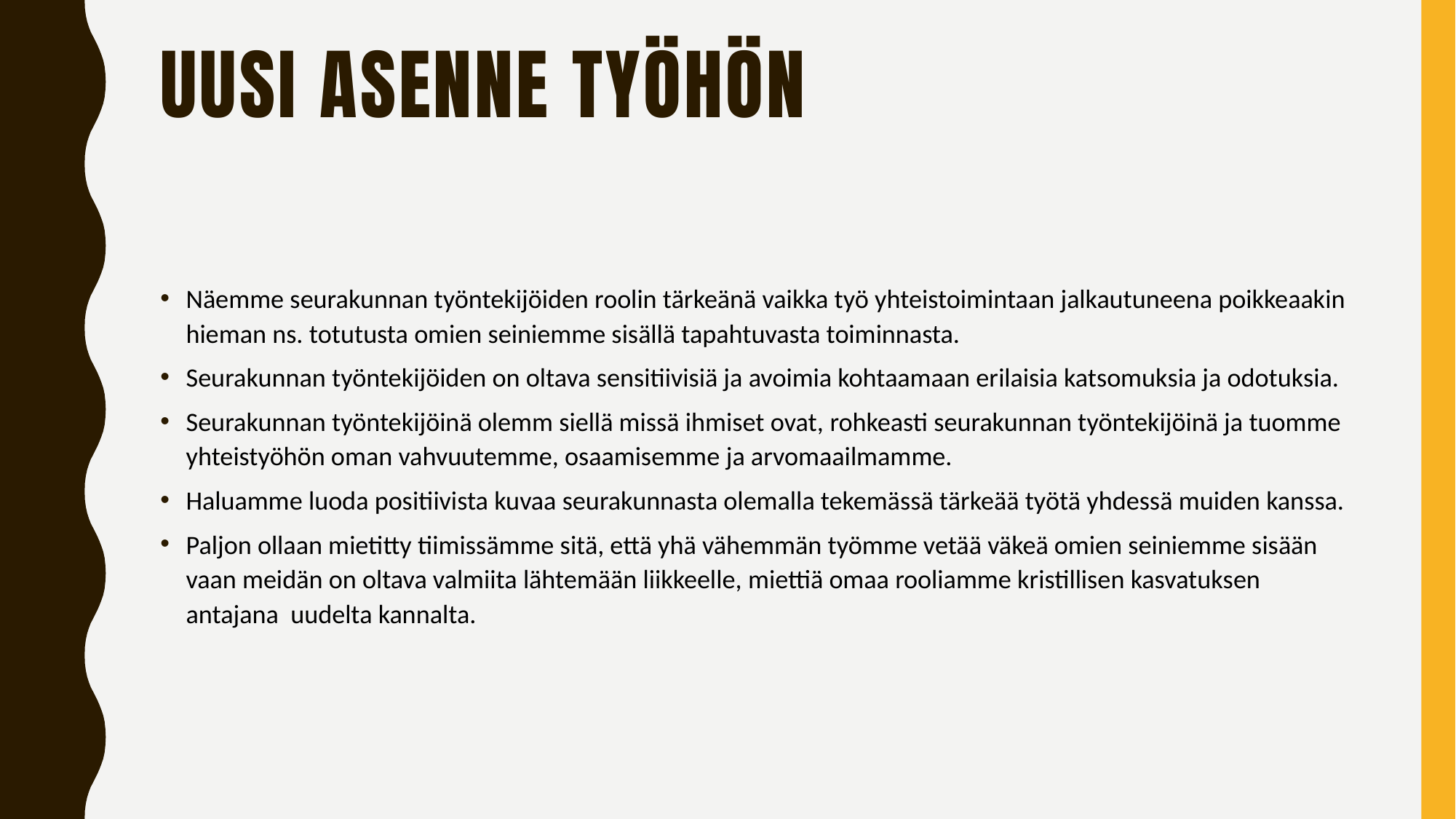

# Uusi asenne työhön
Näemme seurakunnan työntekijöiden roolin tärkeänä vaikka työ yhteistoimintaan jalkautuneena poikkeaakin hieman ns. totutusta omien seiniemme sisällä tapahtuvasta toiminnasta.
Seurakunnan työntekijöiden on oltava sensitiivisiä ja avoimia kohtaamaan erilaisia katsomuksia ja odotuksia.
Seurakunnan työntekijöinä olemm siellä missä ihmiset ovat, rohkeasti seurakunnan työntekijöinä ja tuomme yhteistyöhön oman vahvuutemme, osaamisemme ja arvomaailmamme.
Haluamme luoda positiivista kuvaa seurakunnasta olemalla tekemässä tärkeää työtä yhdessä muiden kanssa.
Paljon ollaan mietitty tiimissämme sitä, että yhä vähemmän työmme vetää väkeä omien seiniemme sisään vaan meidän on oltava valmiita lähtemään liikkeelle, miettiä omaa rooliamme kristillisen kasvatuksen antajana  uudelta kannalta.